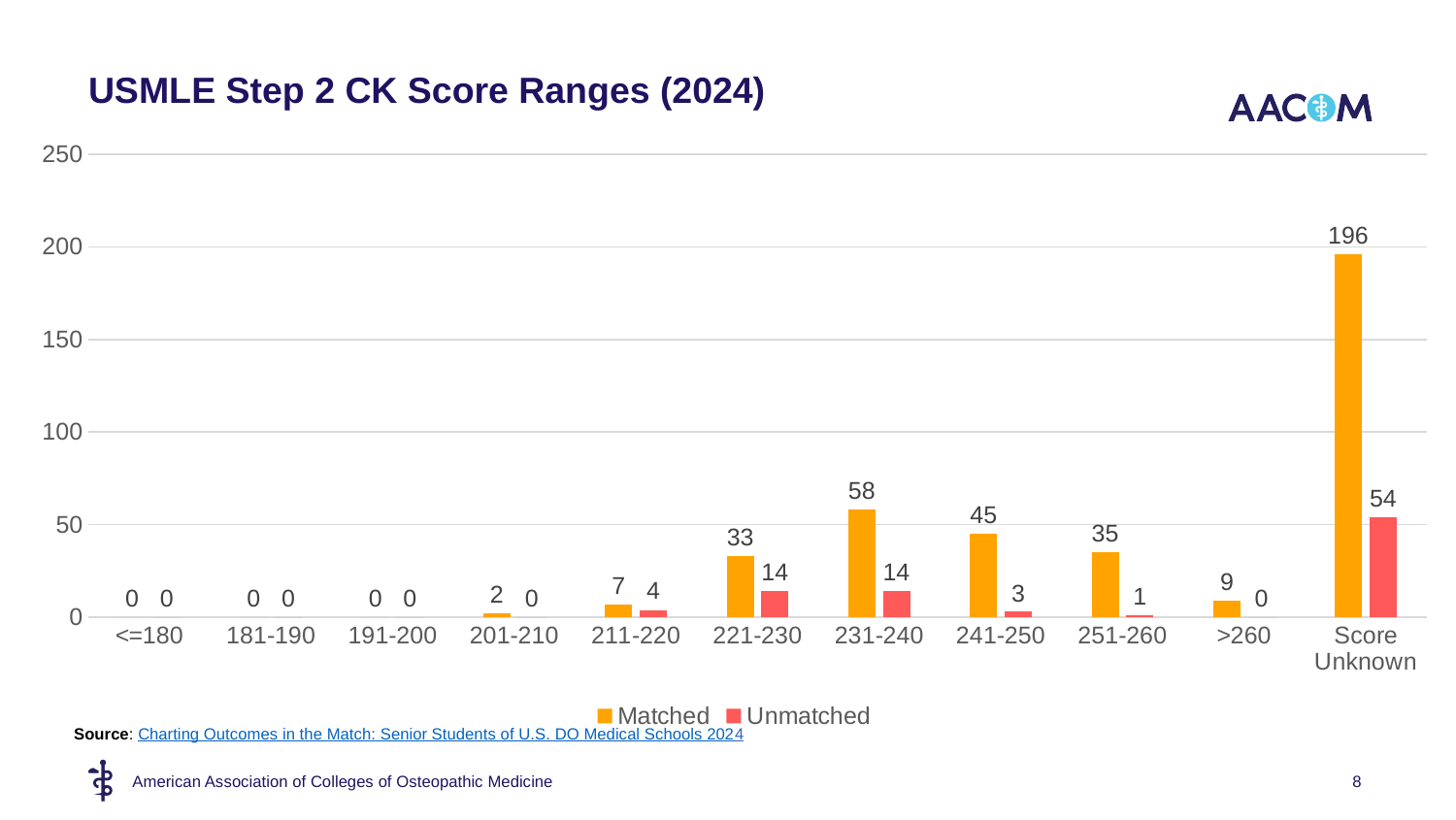

# USMLE Step 2 CK Score Ranges (2024)​

### Chart

| Category | Matched | Unmatched |
|---|---|---|
| <=180 | 0.0 | 0.0 |
| 181-190 | 0.0 | 0.0 |
| 191-200 | 0.0 | 0.0 |
| 201-210 | 2.0 | 0.0 |
| 211-220 | 7.0 | 4.0 |
| 221-230 | 33.0 | 14.0 |
| 231-240 | 58.0 | 14.0 |
| 241-250 | 45.0 | 3.0 |
| 251-260 | 35.0 | 1.0 |
| >260 | 9.0 | 0.0 |
| Score Unknown | 196.0 | 54.0 |
Source​: Charting Outcomes in the Match: Senior Students of U.S. DO Medical Schools 2024
8